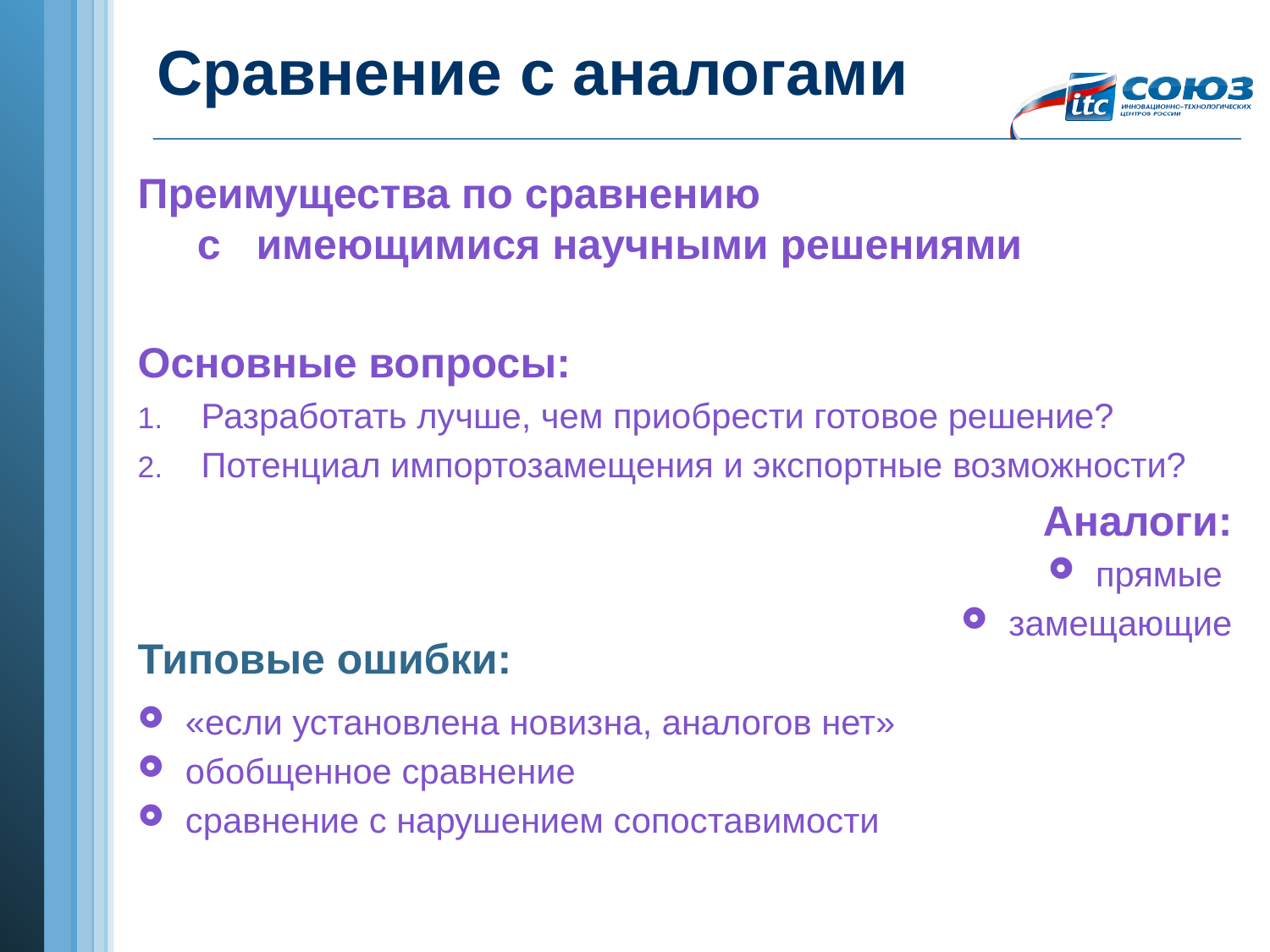

# Сравнение с аналогами
Преимущества по сравнению                                         с   имеющимися научными решениями

Основные вопросы:
Разработать лучше, чем приобрести готовое решение?
Потенциал импортозамещения и экспортные возможности?
Аналоги:
прямые
замещающие

«если установлена новизна, аналогов нет»
обобщенное сравнение
сравнение с нарушением сопоставимости

Типовые ошибки: